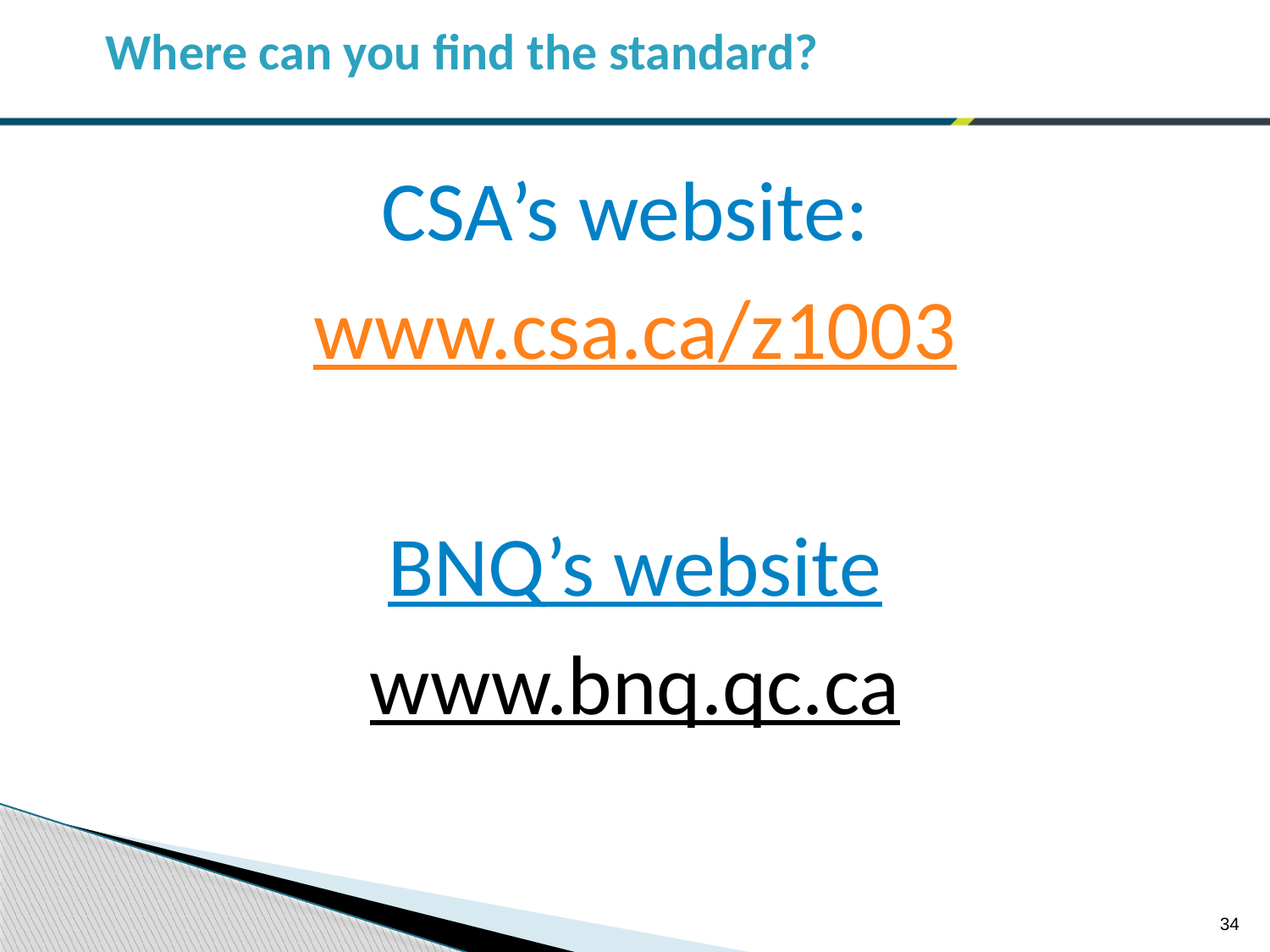

# Where can you find the standard?
CSA’s website:
www.csa.ca/z1003

BNQ’s website
www.bnq.qc.ca

34